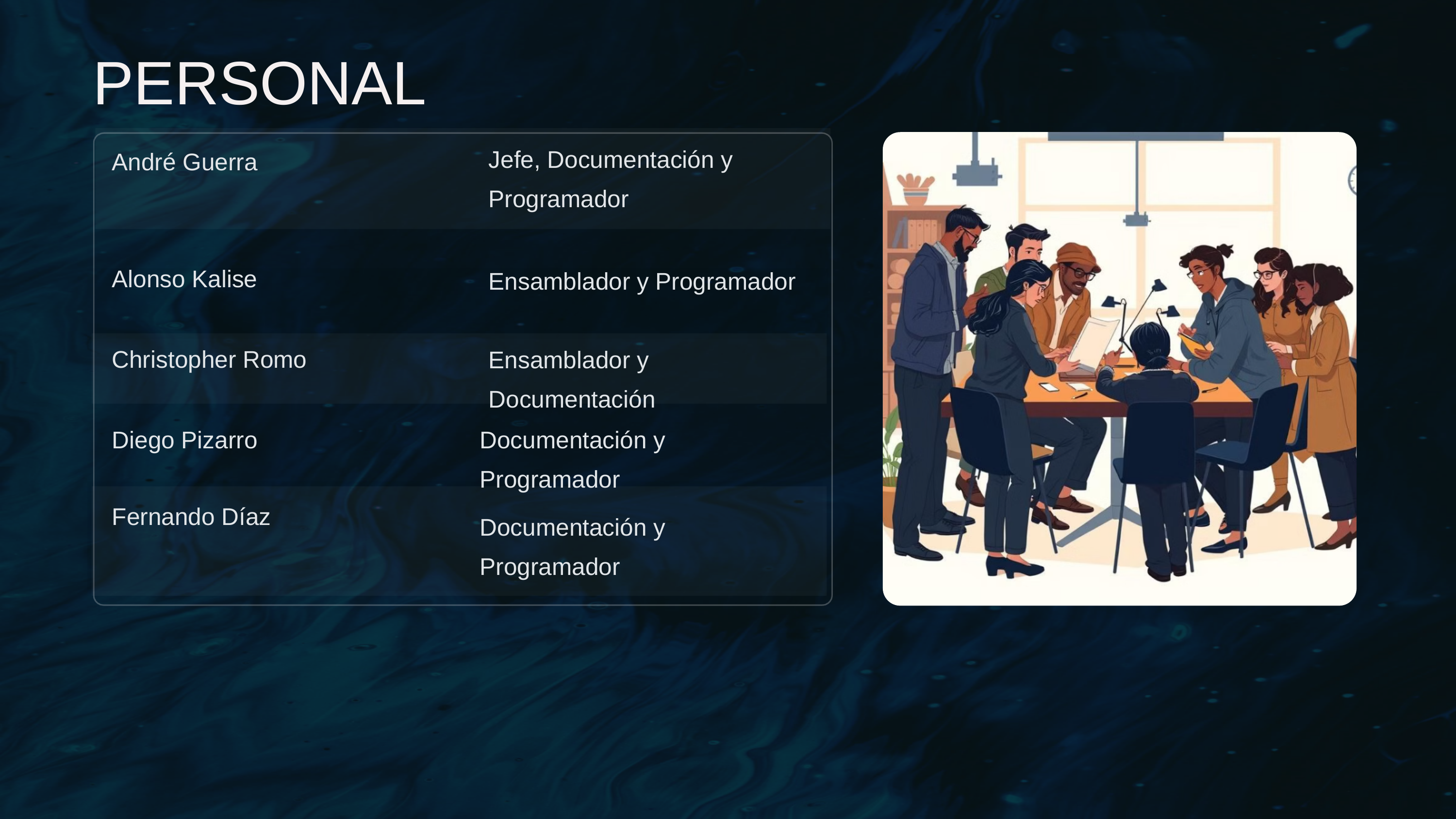

PERSONAL

Jefe, Documentación y Programador
André Guerra
Alonso Kalise
Ensamblador y Programador

Christopher Romo
Ensamblador y Documentación
Diego Pizarro
Documentación y Programador

Fernando Díaz
Documentación y Programador